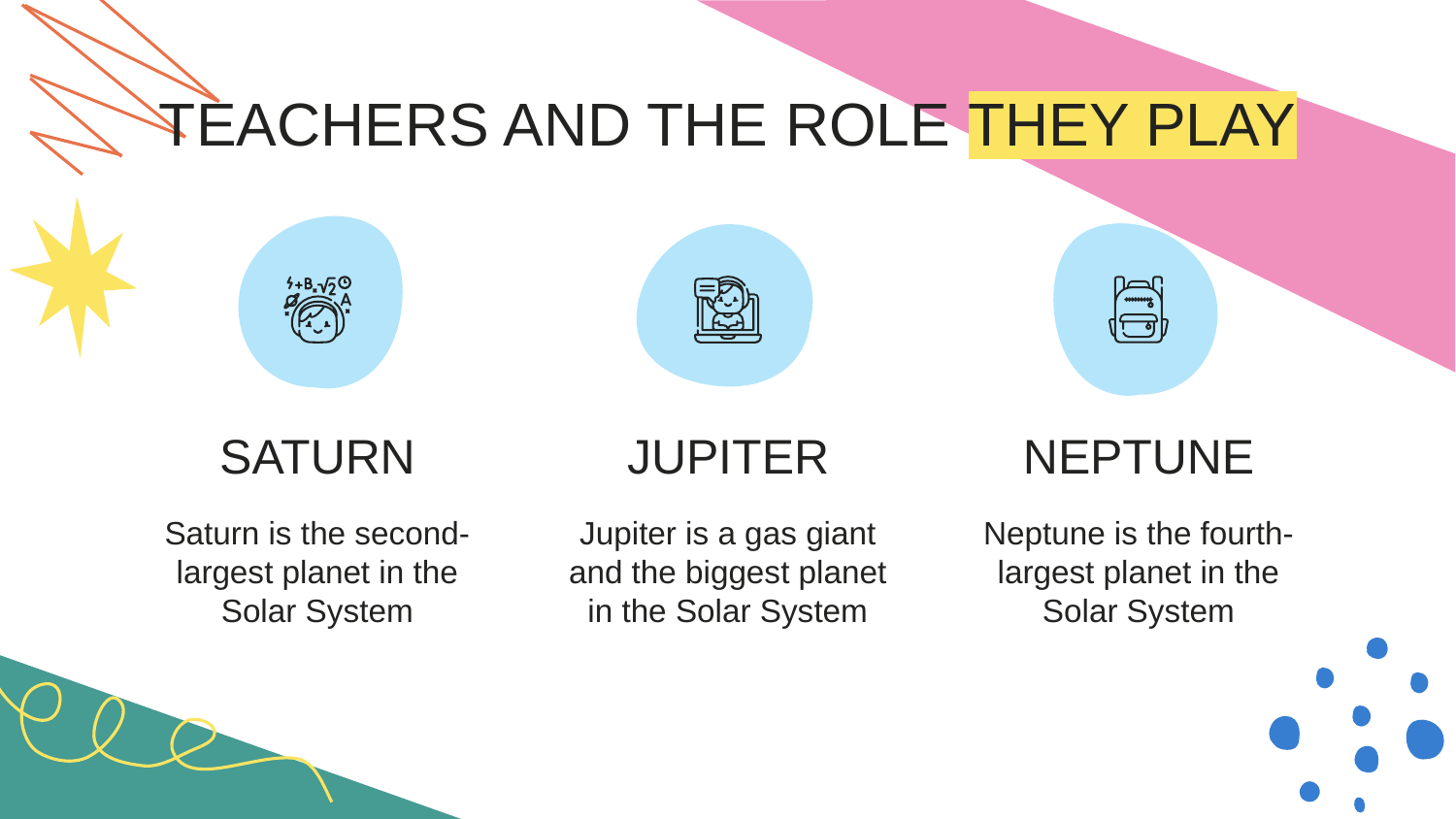

# TEACHERS AND THE ROLE THEY PLAY

SATURN
JUPITER
NEPTUNE
Saturn is the second-largest planet in the Solar System
Jupiter is a gas giant and the biggest planet in the Solar System
Neptune is the fourth-largest planet in the Solar System